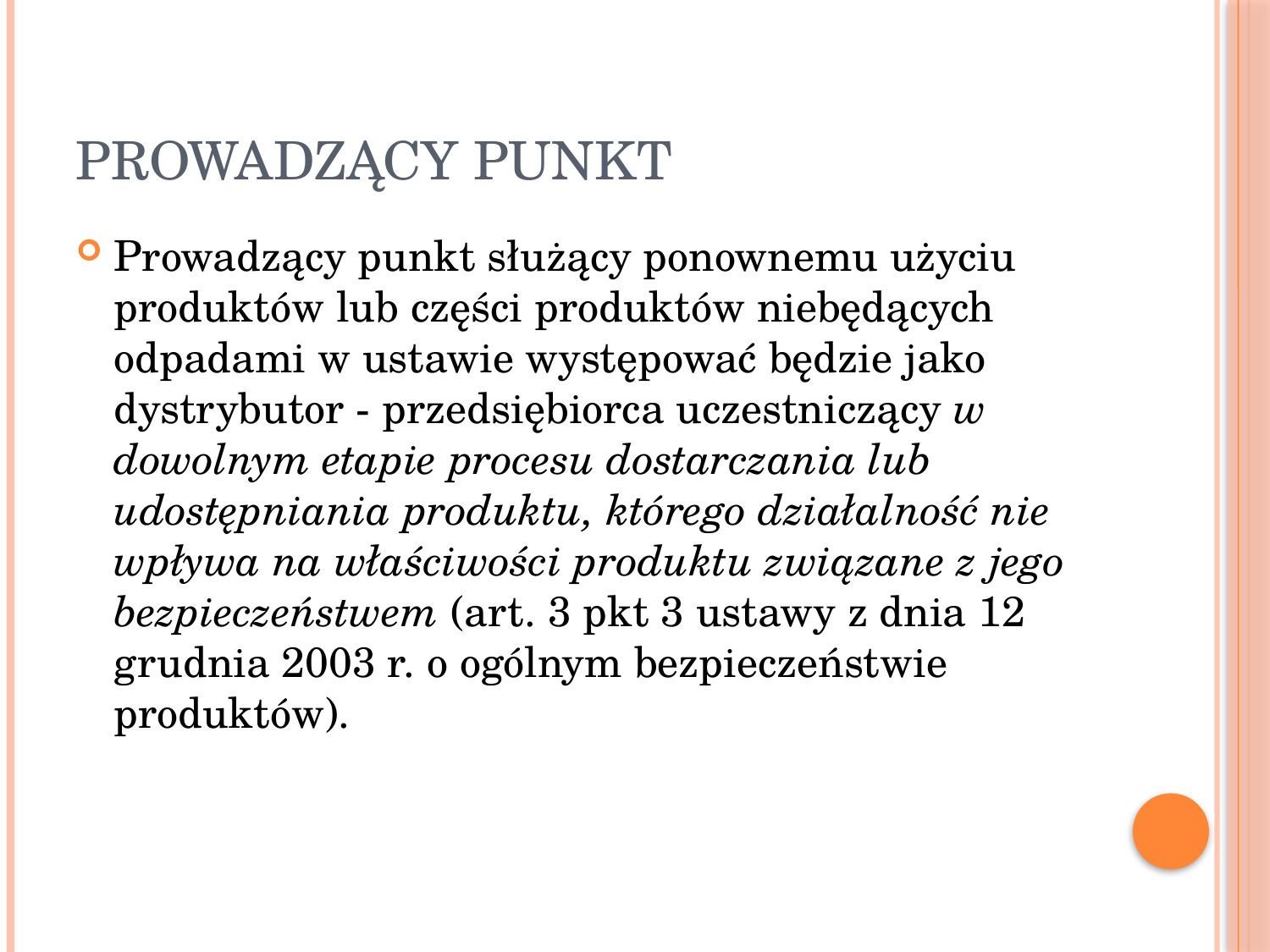

# Prowadzący punkt
Prowadzący punkt służący ponownemu użyciu produktów lub części produktów niebędących odpadami w ustawie występować będzie jako dystrybutor - przedsiębiorca uczestniczący w dowolnym etapie procesu dostarczania lub udostępniania produktu, którego działalność nie wpływa na właściwości produktu związane z jego bezpieczeństwem (art. 3 pkt 3 ustawy z dnia 12 grudnia 2003 r. o ogólnym bezpieczeństwie produktów).